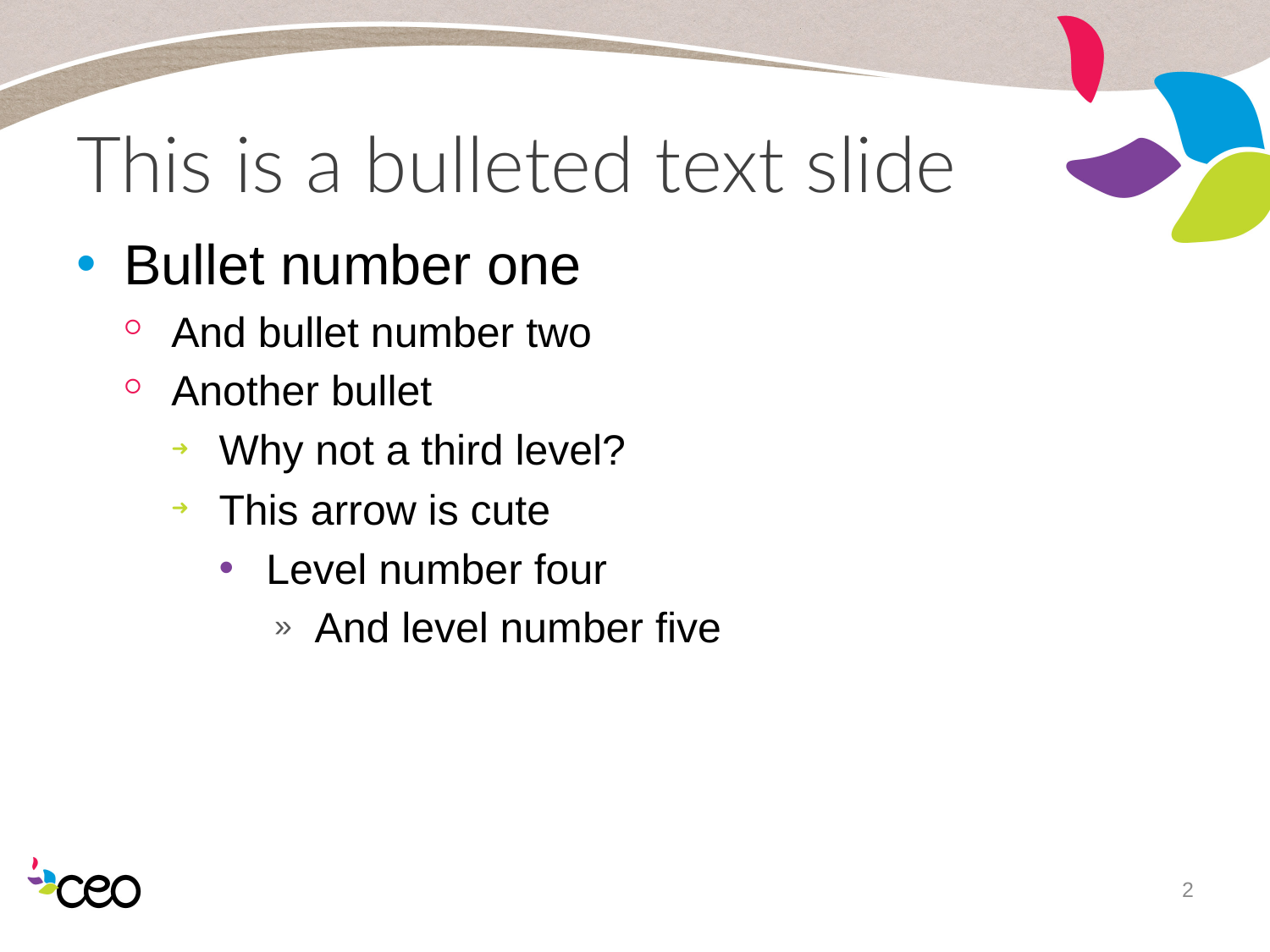

# This is a bulleted text slide
Bullet number one
And bullet number two
Another bullet
Why not a third level?
This arrow is cute
Level number four
And level number five
2